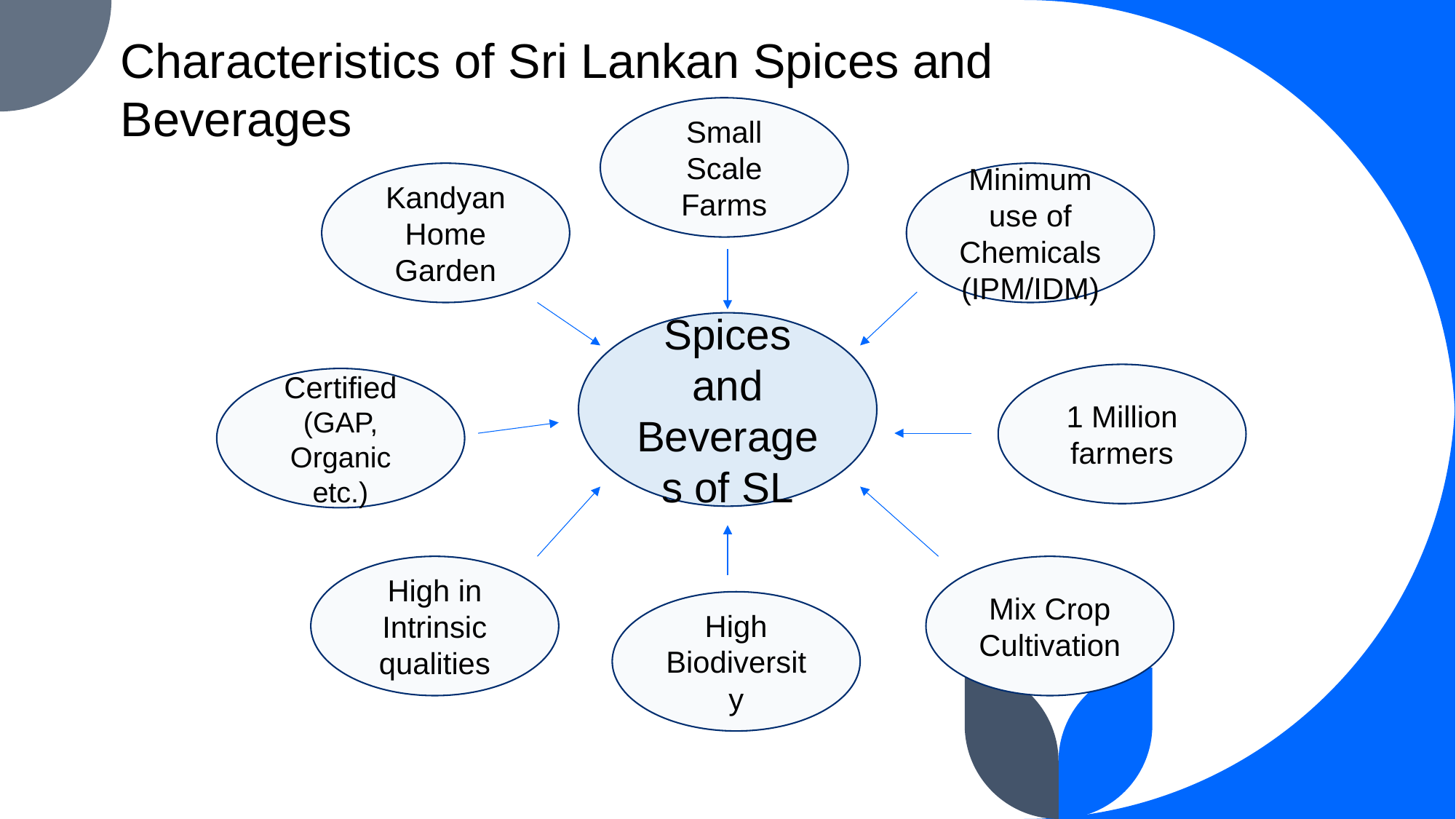

Characteristics of Sri Lankan Spices and Beverages
Small Scale Farms
Kandyan Home Garden
Minimum use of Chemicals (IPM/IDM)
Spices and Beverages of SL
1 Million farmers
Certified (GAP, Organic etc.)
High in Intrinsic qualities
Mix Crop Cultivation
High Biodiversity